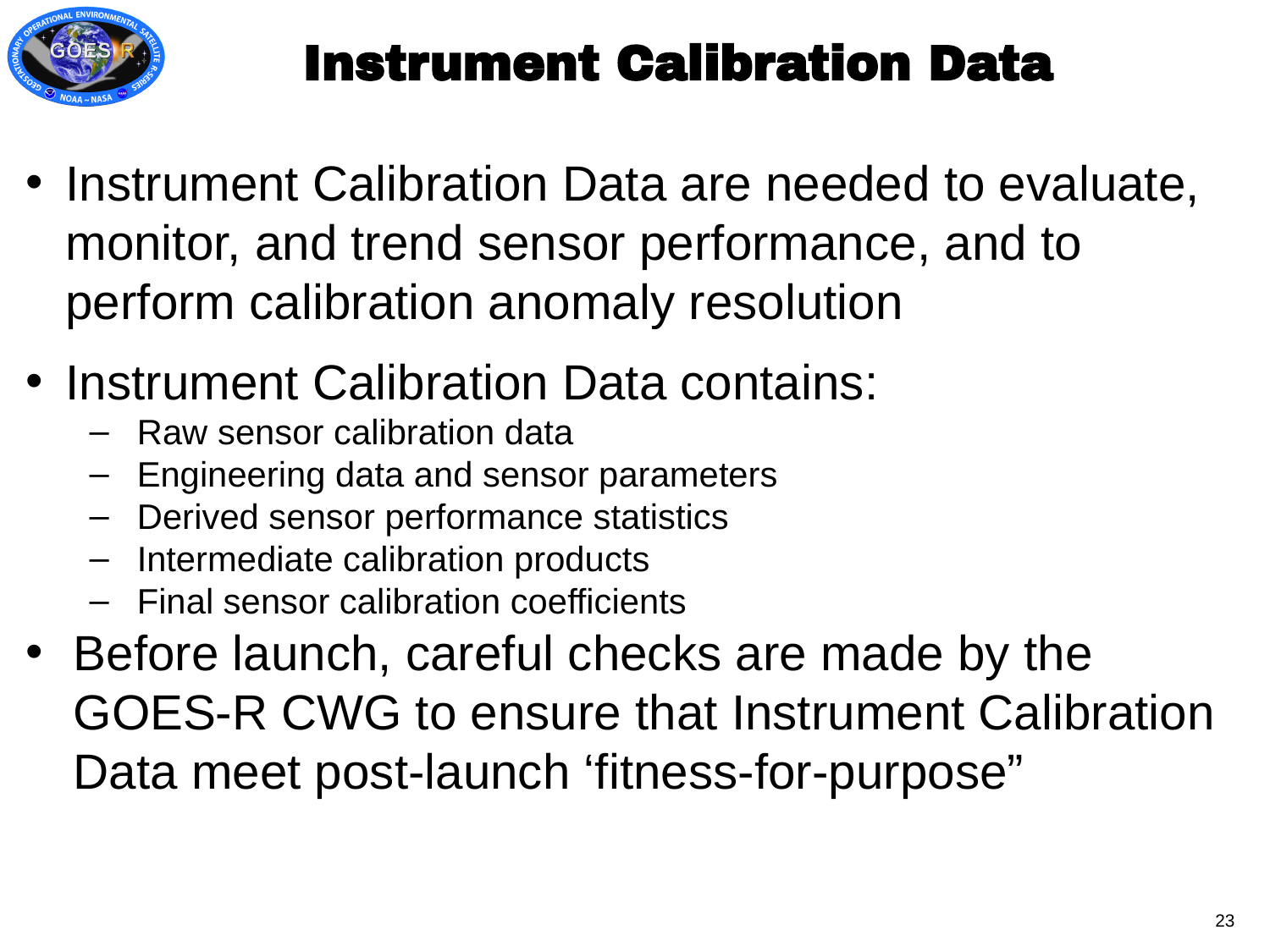

# Instrument Calibration Data
Instrument Calibration Data are needed to evaluate, monitor, and trend sensor performance, and to perform calibration anomaly resolution
Instrument Calibration Data contains:
Raw sensor calibration data
Engineering data and sensor parameters
Derived sensor performance statistics
Intermediate calibration products
Final sensor calibration coefficients
Before launch, careful checks are made by the GOES-R CWG to ensure that Instrument Calibration Data meet post-launch ‘fitness-for-purpose”

23